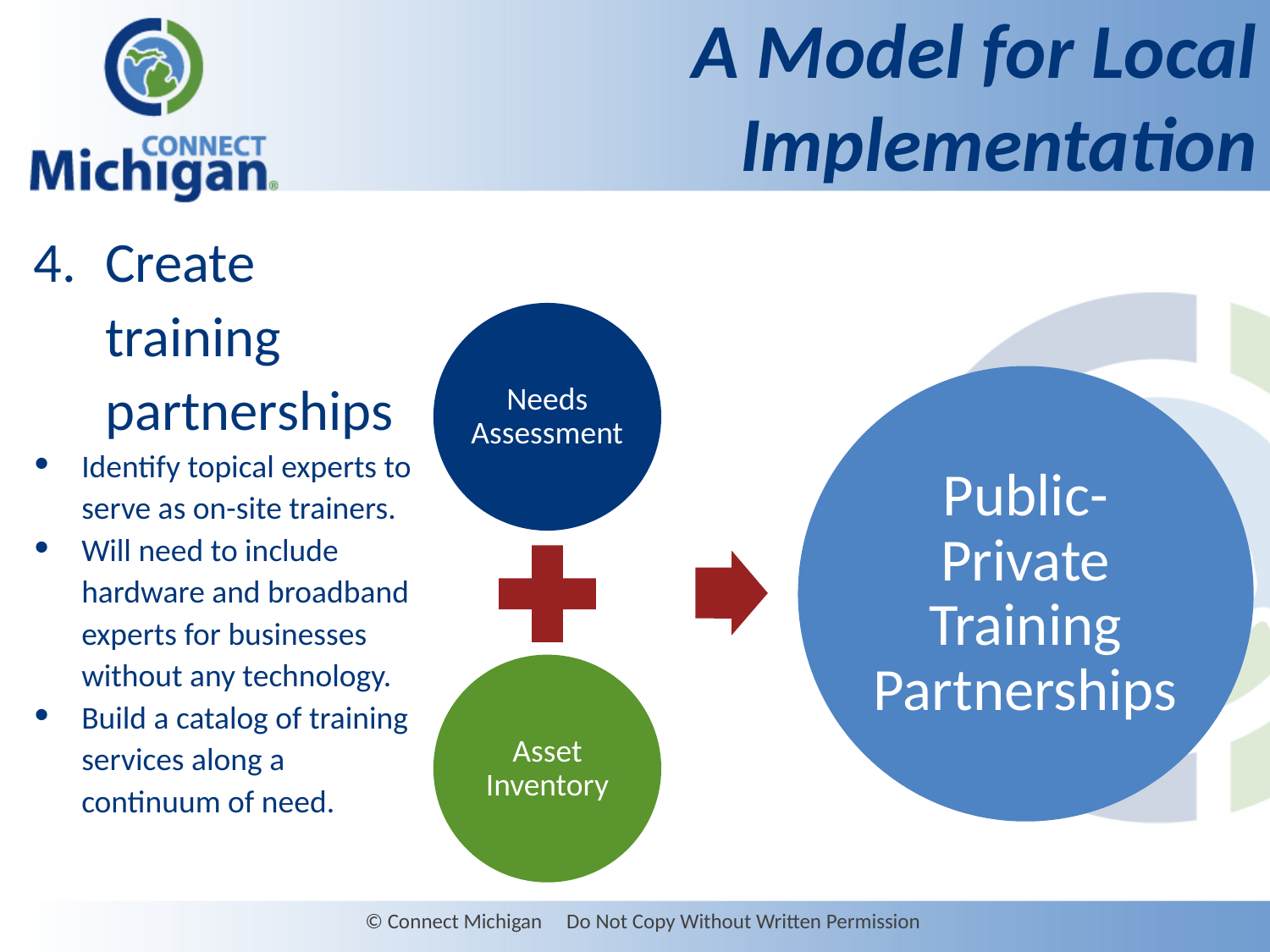

# A Model for Local Implementation

Create training partnerships
Identify topical experts to serve as on-site trainers.
Will need to include hardware and broadband experts for businesses without any technology.
Build a catalog of training services along a continuum of need.

Needs Assessment

Asset Inventory

Public-Private Training Partnerships

© Connect Michigan     Do Not Copy Without Written Permission